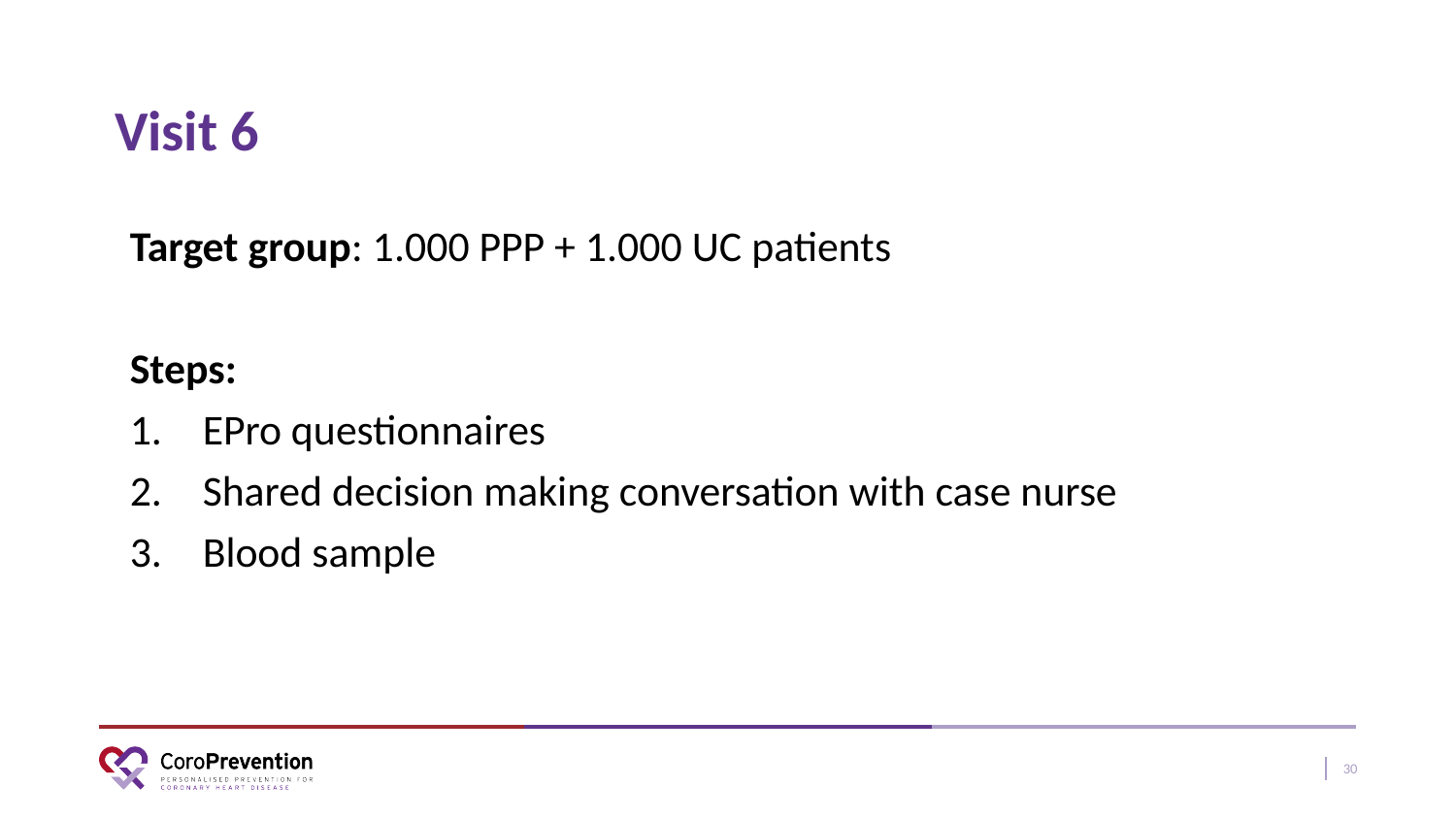

# Visit 6
Target group: 1.000 PPP + 1.000 UC patients

Steps:
EPro questionnaires
Shared decision making conversation with case nurse
Blood sample

30